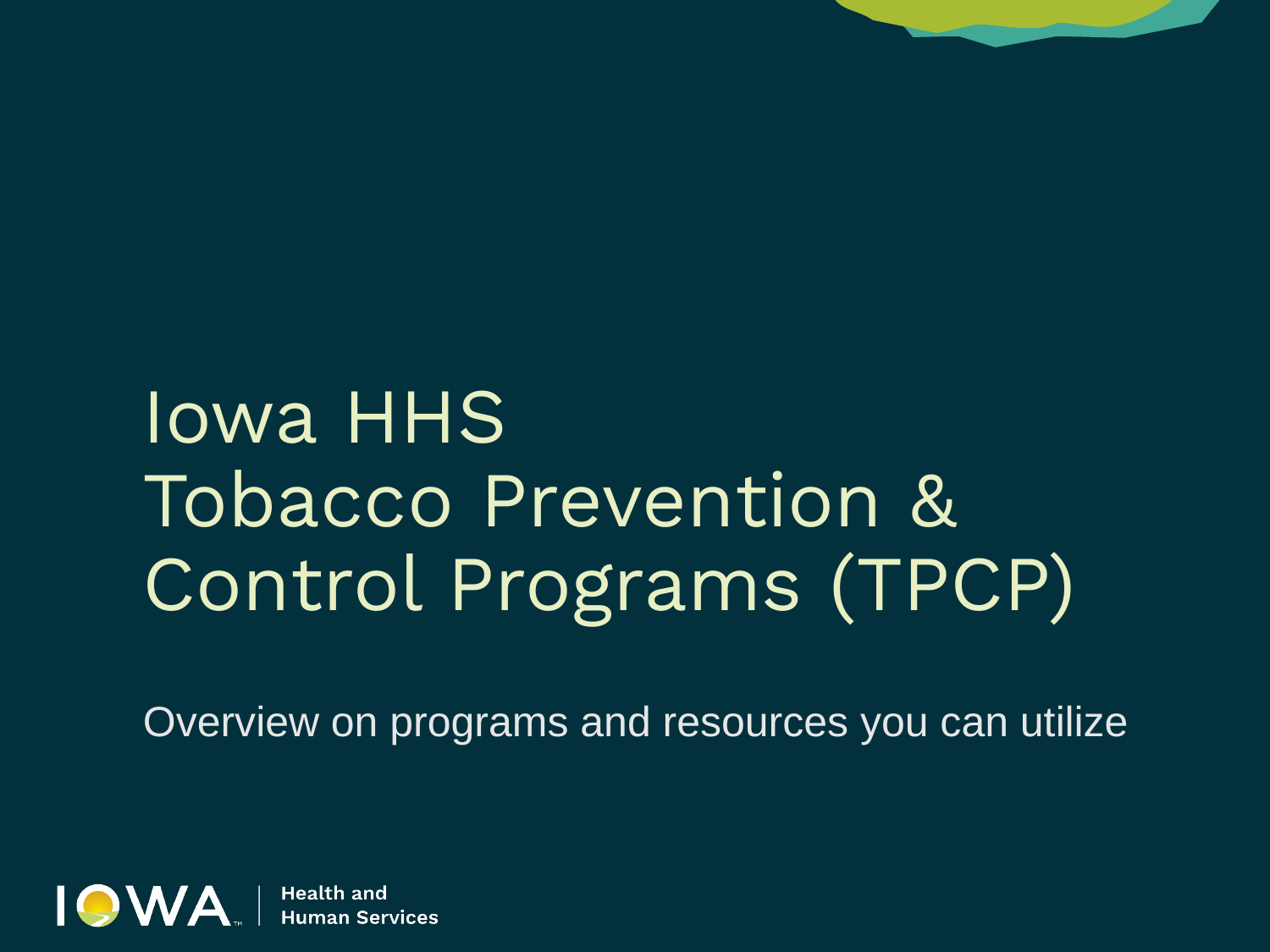

# Iowa HHS Tobacco Prevention & Control Programs (TPCP)
Overview on programs and resources you can utilize